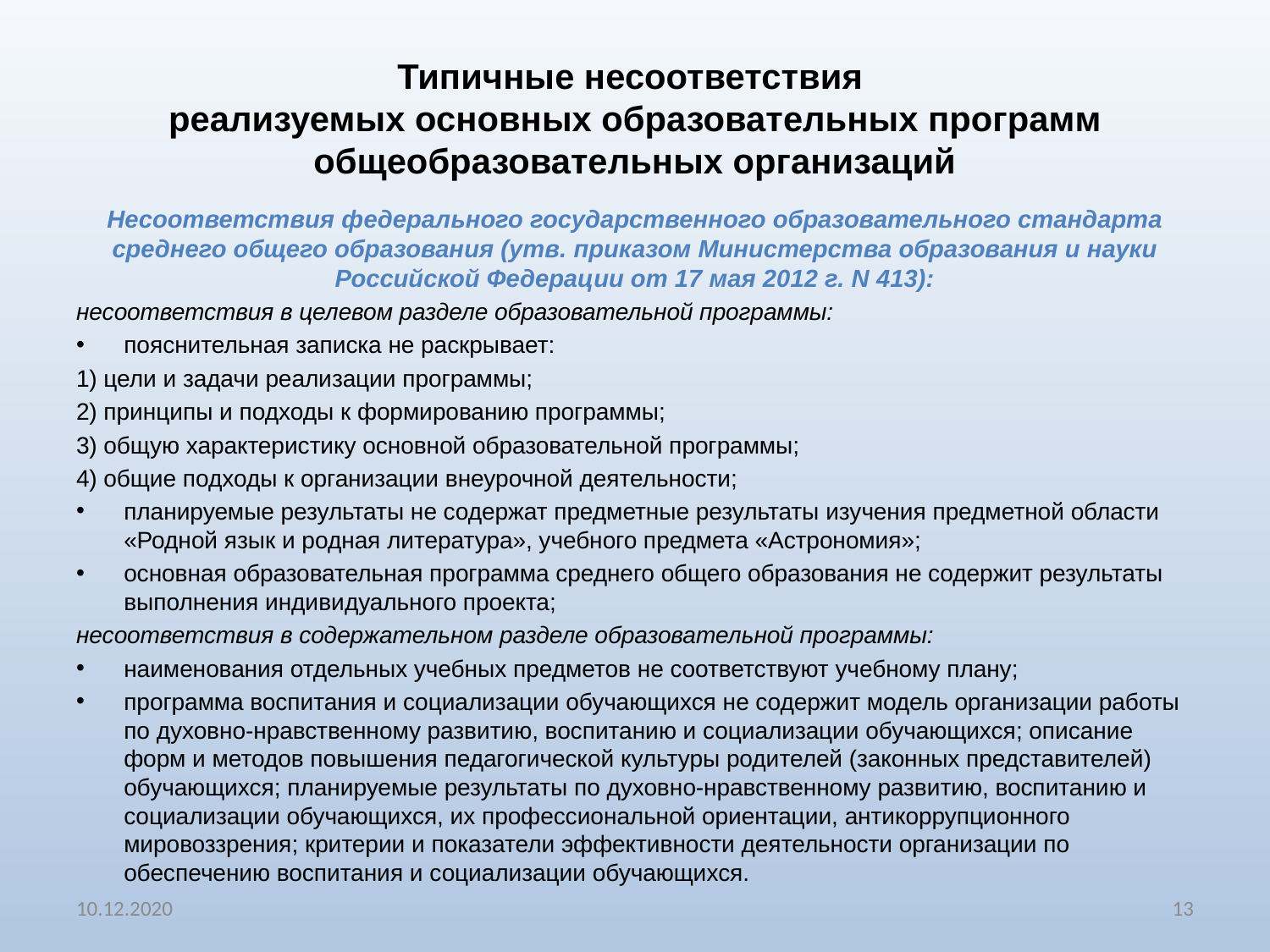

# Типичные несоответствия реализуемых основных образовательных программ общеобразовательных организаций
Несоответствия федерального государственного образовательного стандарта среднего общего образования (утв. приказом Министерства образования и науки Российской Федерации от 17 мая 2012 г. N 413):
несоответствия в целевом разделе образовательной программы:
пояснительная записка не раскрывает:
1) цели и задачи реализации программы;
2) принципы и подходы к формированию программы;
3) общую характеристику основной образовательной программы;
4) общие подходы к организации внеурочной деятельности;
планируемые результаты не содержат предметные результаты изучения предметной области «Родной язык и родная литература», учебного предмета «Астрономия»;
основная образовательная программа среднего общего образования не содержит результаты выполнения индивидуального проекта;
несоответствия в содержательном разделе образовательной программы:
наименования отдельных учебных предметов не соответствуют учебному плану;
программа воспитания и социализации обучающихся не содержит модель организации работы по духовно-нравственному развитию, воспитанию и социализации обучающихся; описание форм и методов повышения педагогической культуры родителей (законных представителей) обучающихся; планируемые результаты по духовно-нравственному развитию, воспитанию и социализации обучающихся, их профессиональной ориентации, антикоррупционного мировоззрения; критерии и показатели эффективности деятельности организации по обеспечению воспитания и социализации обучающихся.

10.12.2020

13